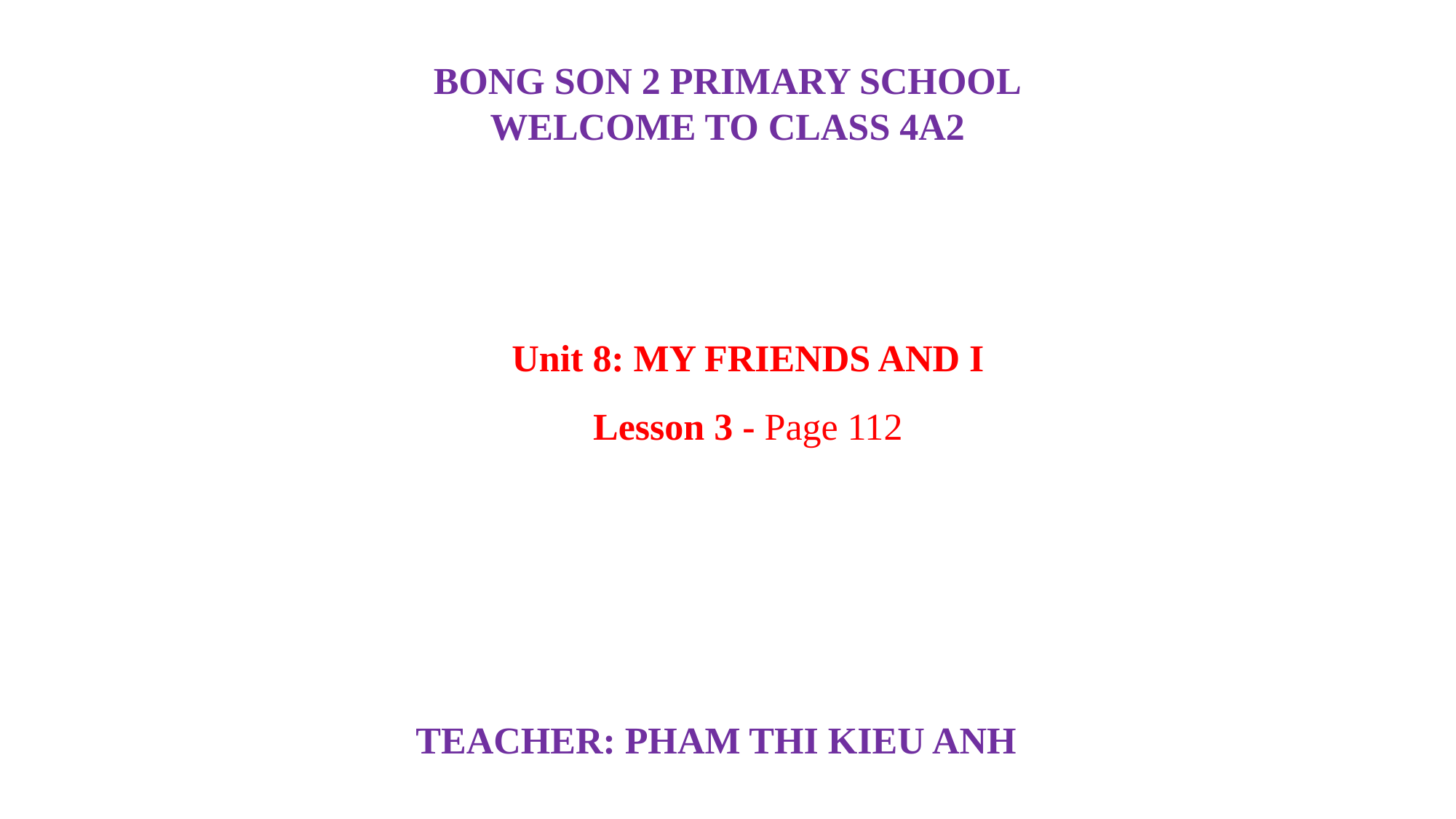

BONG SON 2 PRIMARY SCHOOL
WELCOME TO CLASS 4A2
Unit 8: MY FRIENDS AND I
Lesson 3 - Page 112
TEACHER: PHAM THI KIEU ANH